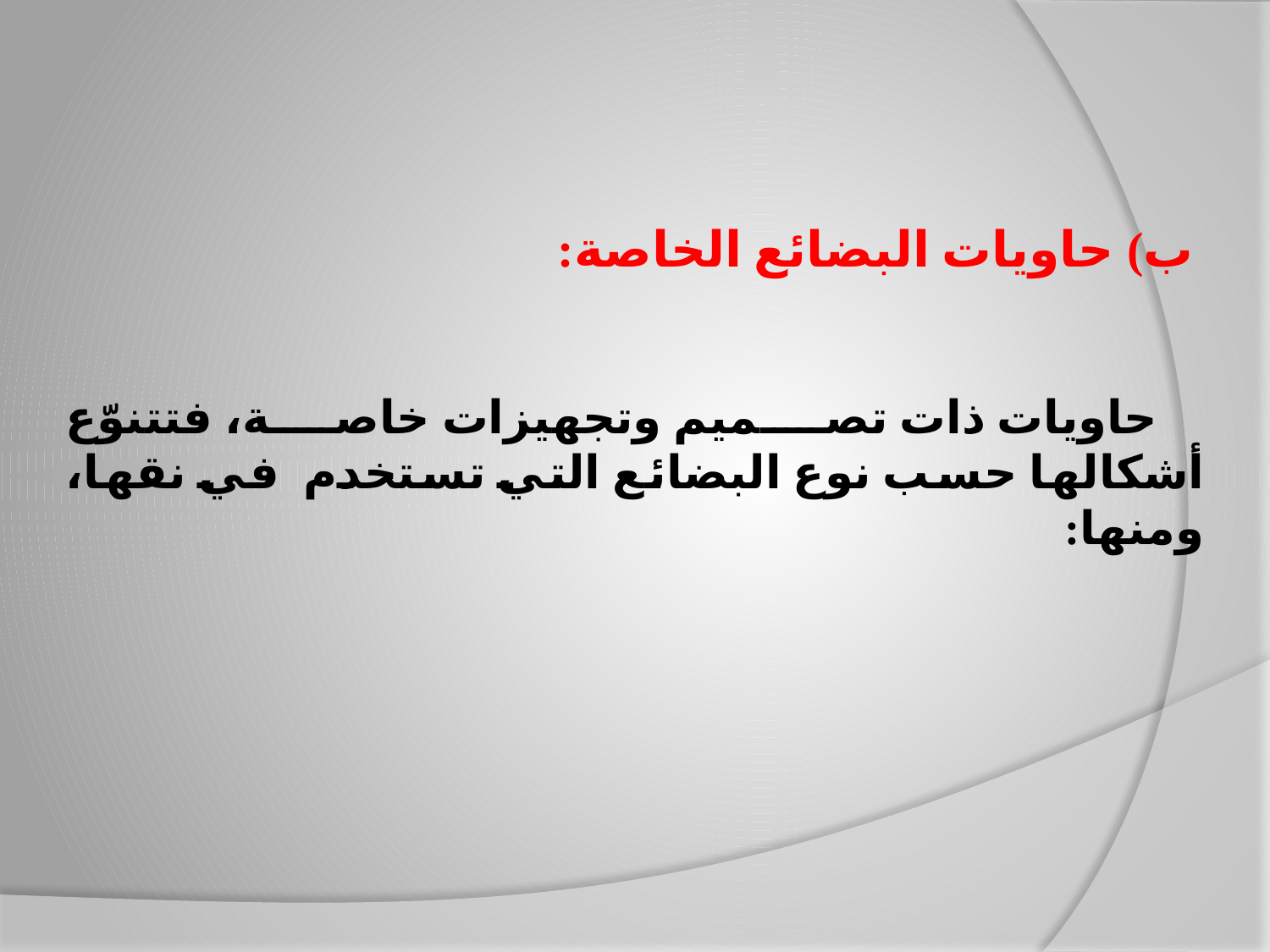

ب) حاويات البضائع الخاصة:
    حاويات ذات تصميم وتجهيزات خاصة، فتتنوّع أشكالها حسب نوع البضائع التي تستخدم  في نقها، ومنها: